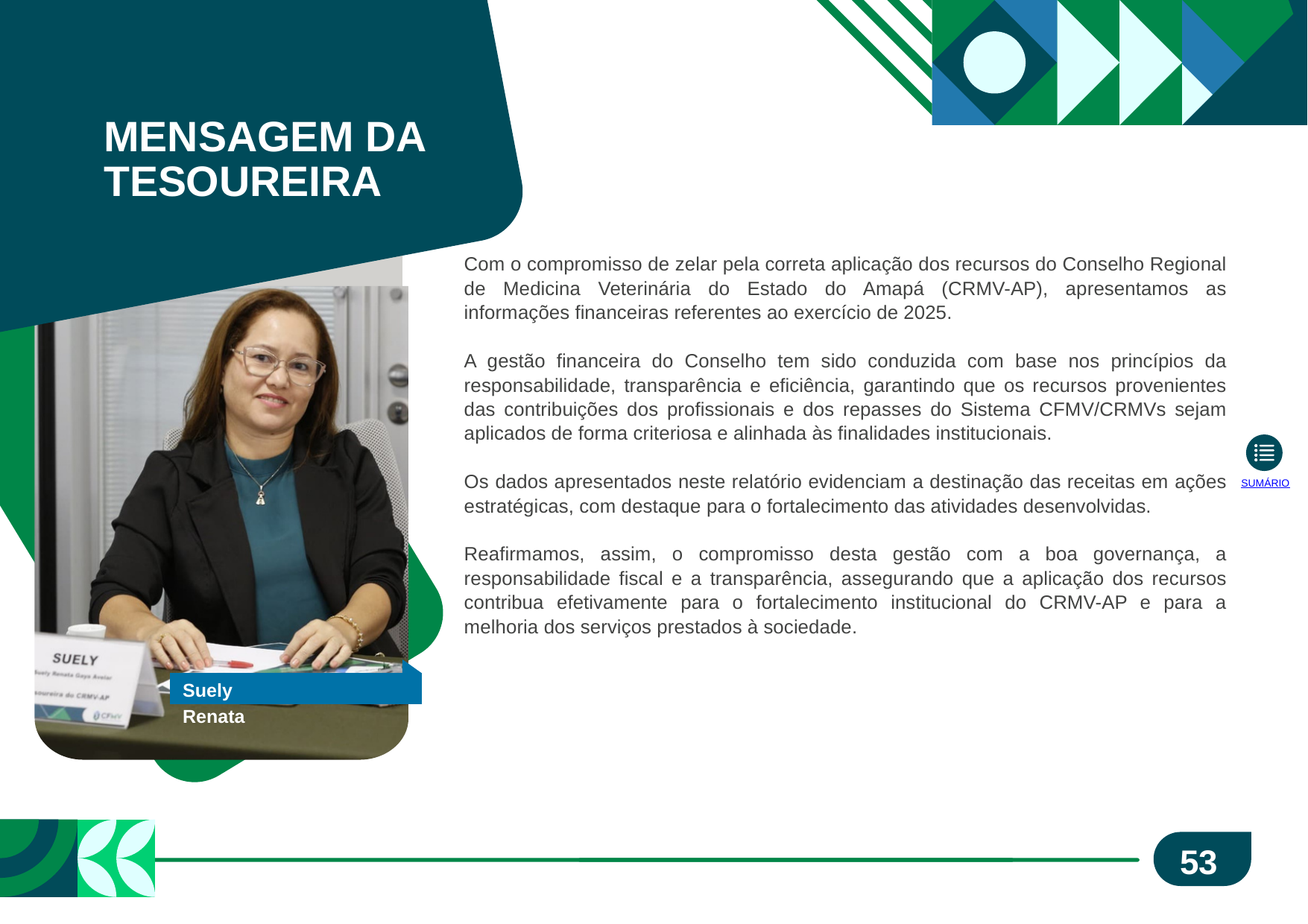

MENSAGEM DA TESOUREIRA

Com o compromisso de zelar pela correta aplicação dos recursos do Conselho Regional de Medicina Veterinária do Estado do Amapá (CRMV-AP), apresentamos as informações financeiras referentes ao exercício de 2025.

A gestão financeira do Conselho tem sido conduzida com base nos princípios da responsabilidade, transparência e eficiência, garantindo que os recursos provenientes das contribuições dos profissionais e dos repasses do Sistema CFMV/CRMVs sejam aplicados de forma criteriosa e alinhada às finalidades institucionais.

Os dados apresentados neste relatório evidenciam a destinação das receitas em ações estratégicas, com destaque para o fortalecimento das atividades desenvolvidas.

Reafirmamos, assim, o compromisso desta gestão com a boa governança, a responsabilidade fiscal e a transparência, assegurando que a aplicação dos recursos contribua efetivamente para o fortalecimento institucional do CRMV-AP e para a melhoria dos serviços prestados à sociedade.

SUMÁRIO

Suely Renata

53